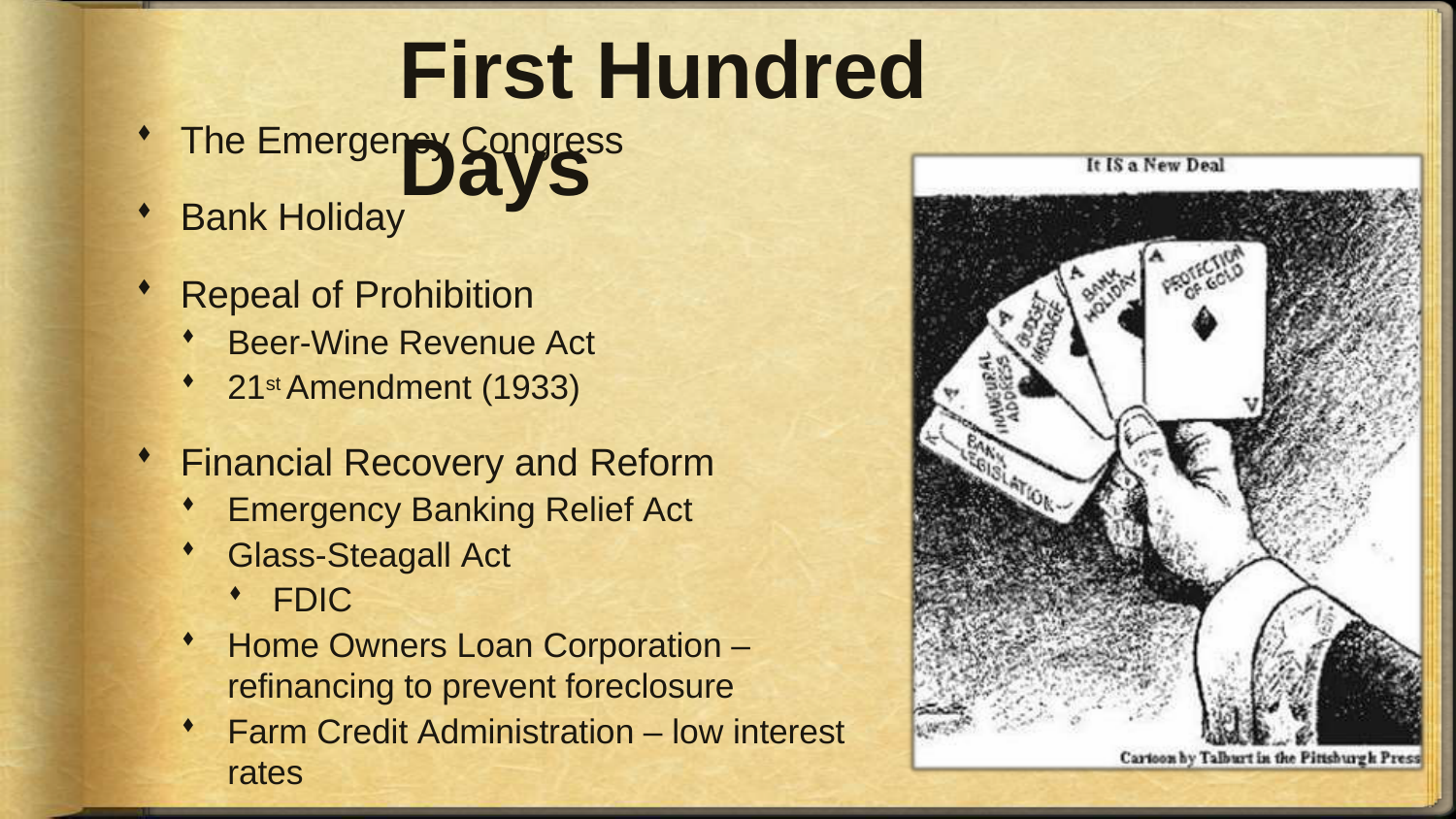

# First Hundred Days
The Emergency Congress
Bank Holiday
Repeal of Prohibition
Beer-Wine Revenue Act
21st Amendment (1933)
Financial Recovery and Reform
Emergency Banking Relief Act
Glass-Steagall Act
FDIC
Home Owners Loan Corporation – refinancing to prevent foreclosure
Farm Credit Administration – low interest rates